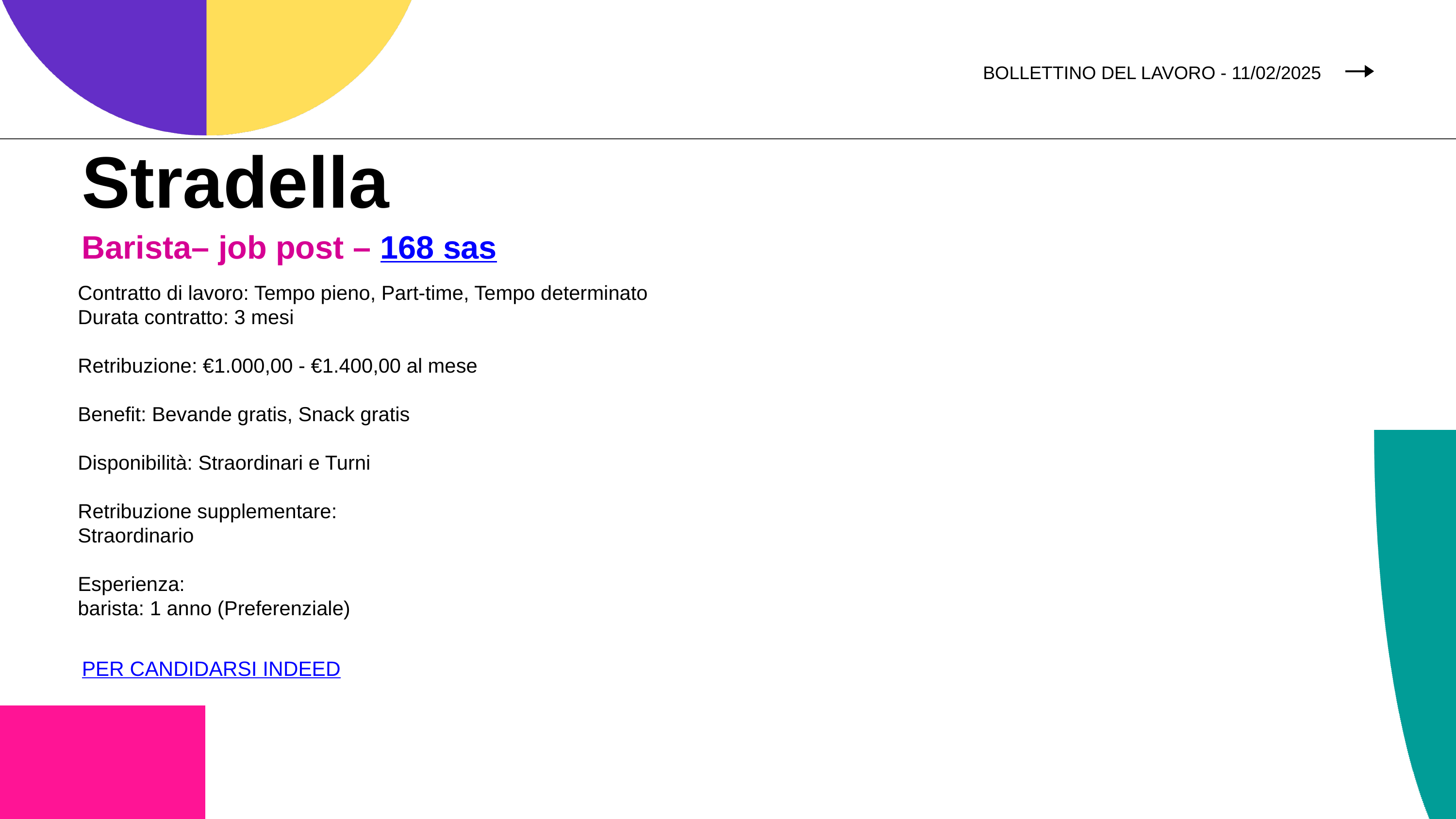

BOLLETTINO DEL LAVORO - 11/02/2025

Stradella
Barista– job post – 168 sas
Contratto di lavoro: Tempo pieno, Part-time, Tempo determinato
Durata contratto: 3 mesi

Retribuzione: €1.000,00 - €1.400,00 al mese

Benefit: Bevande gratis, Snack gratis

Disponibilità: Straordinari e Turni

Retribuzione supplementare:
Straordinario

Esperienza:
barista: 1 anno (Preferenziale)

PER CANDIDARSI INDEED